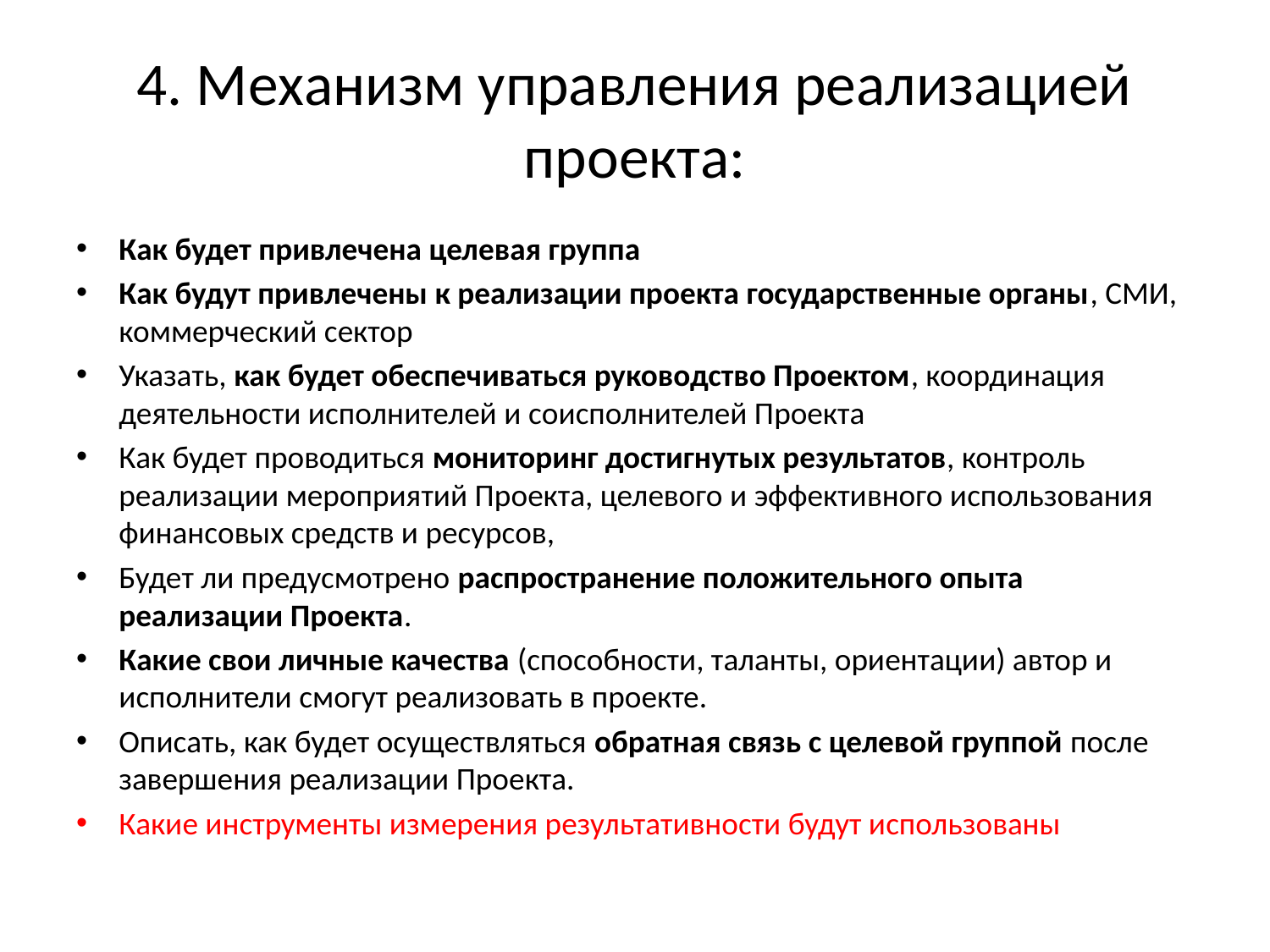

# 4. Механизм управления реализацией проекта:
Как будет привлечена целевая группа
Как будут привлечены к реализации проекта государственные органы, СМИ, коммерческий сектор
Указать, как будет обеспечиваться руководство Проектом, координация деятельности исполнителей и соисполнителей Проекта
Как будет проводиться мониторинг достигнутых результатов, контроль реализации мероприятий Проекта, целевого и эффективного использования финансовых средств и ресурсов,
Будет ли предусмотрено распространение положительного опыта реализации Проекта.
Какие свои личные качества (способности, таланты, ориентации) автор и исполнители смогут реализовать в проекте.
Описать, как будет осуществляться обратная связь с целевой группой после завершения реализации Проекта.
Какие инструменты измерения результативности будут использованы